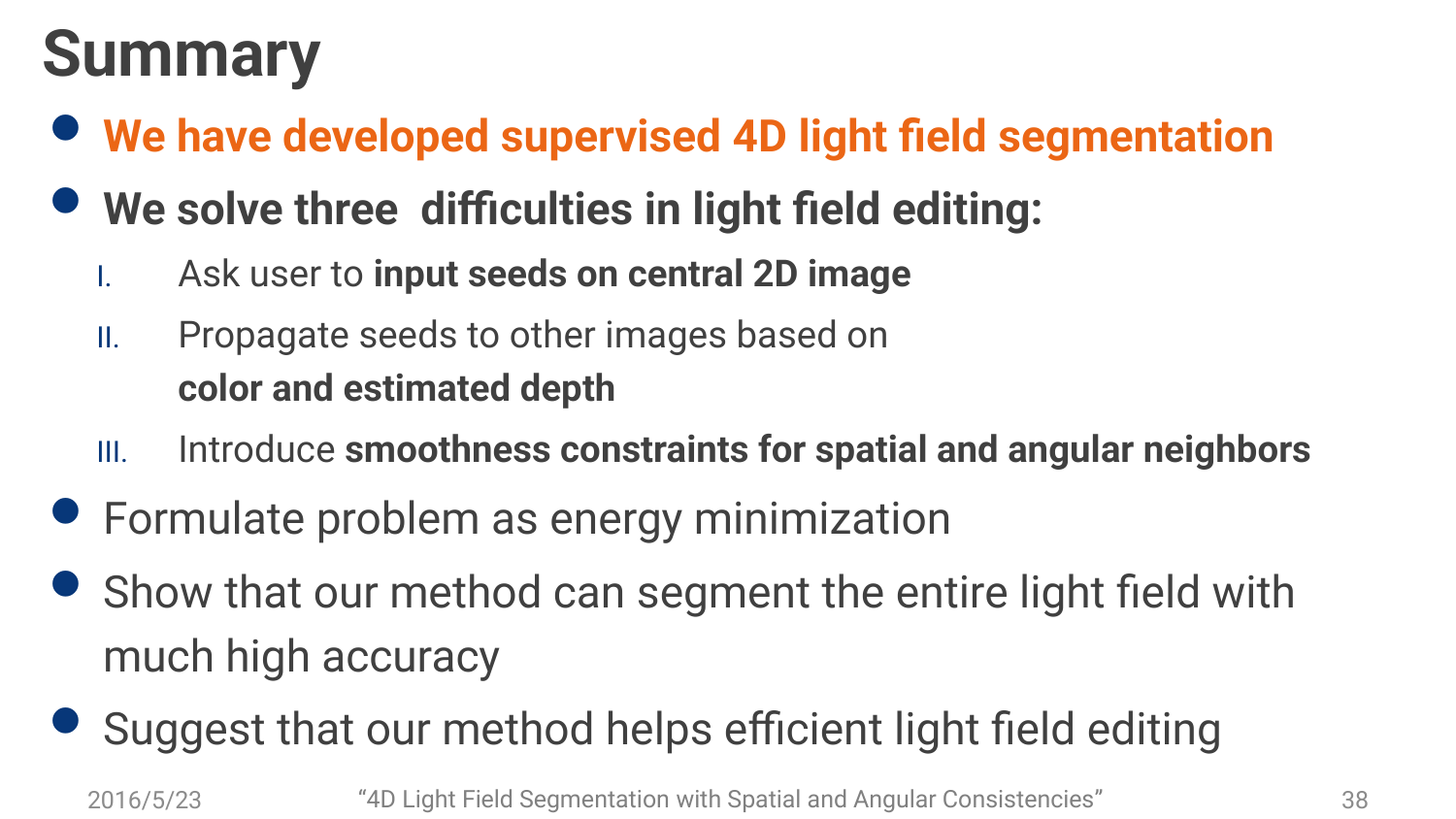

# Summary
We have developed supervised 4D light field segmentation
We solve three  difficulties in light field editing:
Ask user to input seeds on central 2D image
Propagate seeds to other images based on
color and estimated depth
Introduce smoothness constraints for spatial and angular neighbors
Formulate problem as energy minimization
Show that our method can segment the entire light field with much high accuracy
Suggest that our method helps efficient light field editing
2016/5/23
38